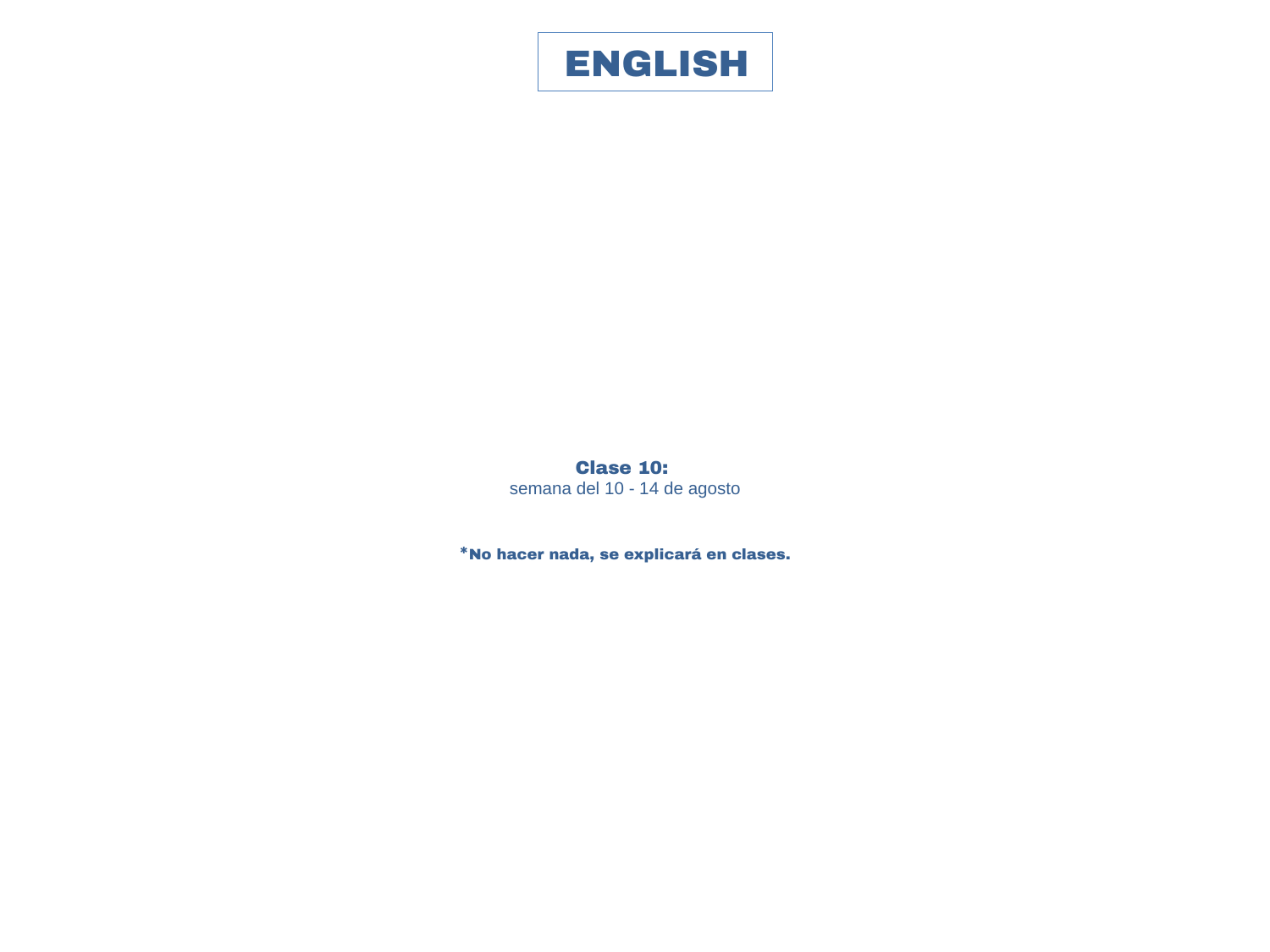

ENGLISH
# Clase 10: semana del 10 - 14 de agosto *No hacer nada, se explicará en clases.